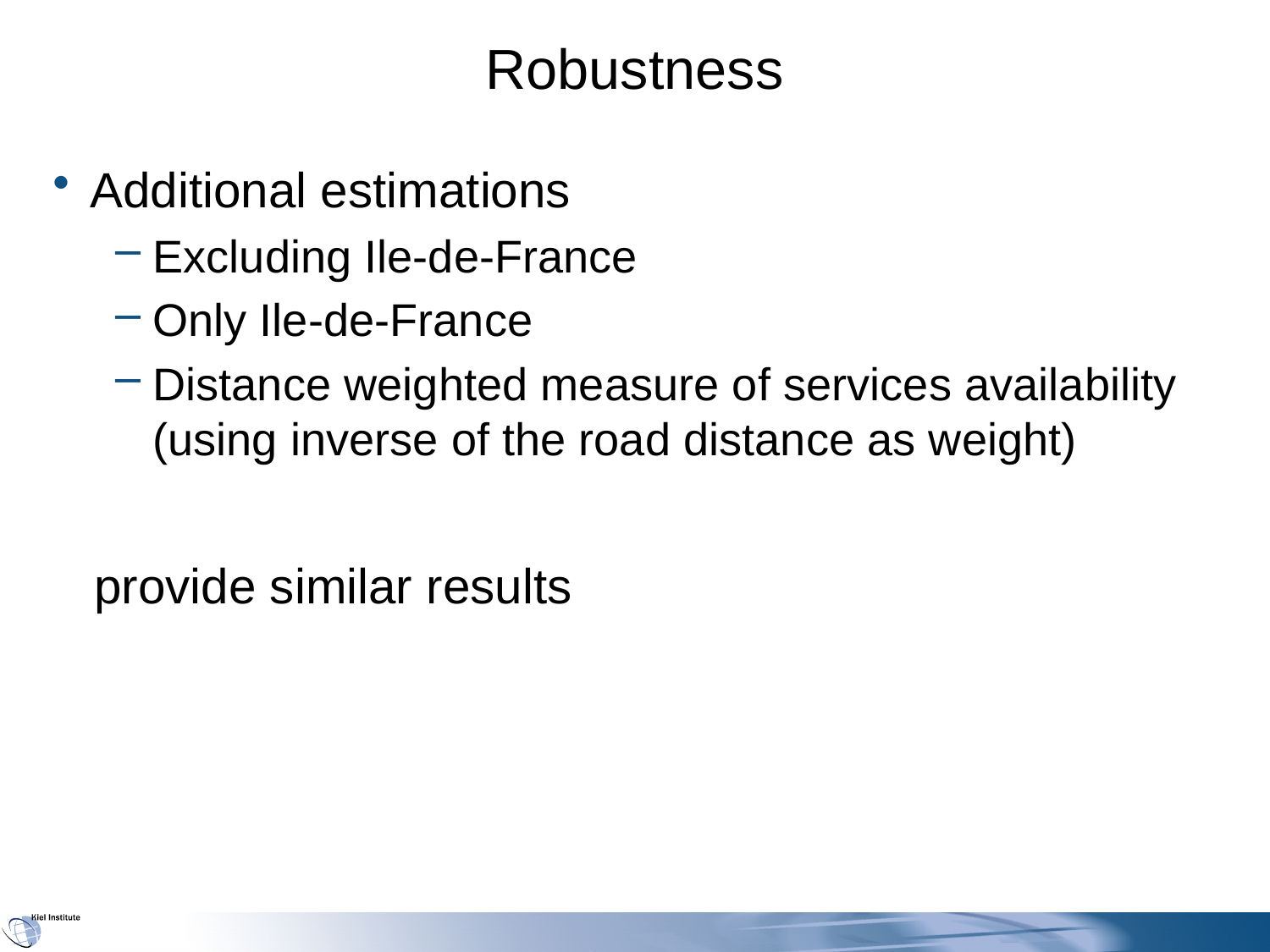

# Robustness
Additional estimations
Excluding Ile-de-France
Only Ile-de-France
Distance weighted measure of services availability (using inverse of the road distance as weight)

   provide similar results